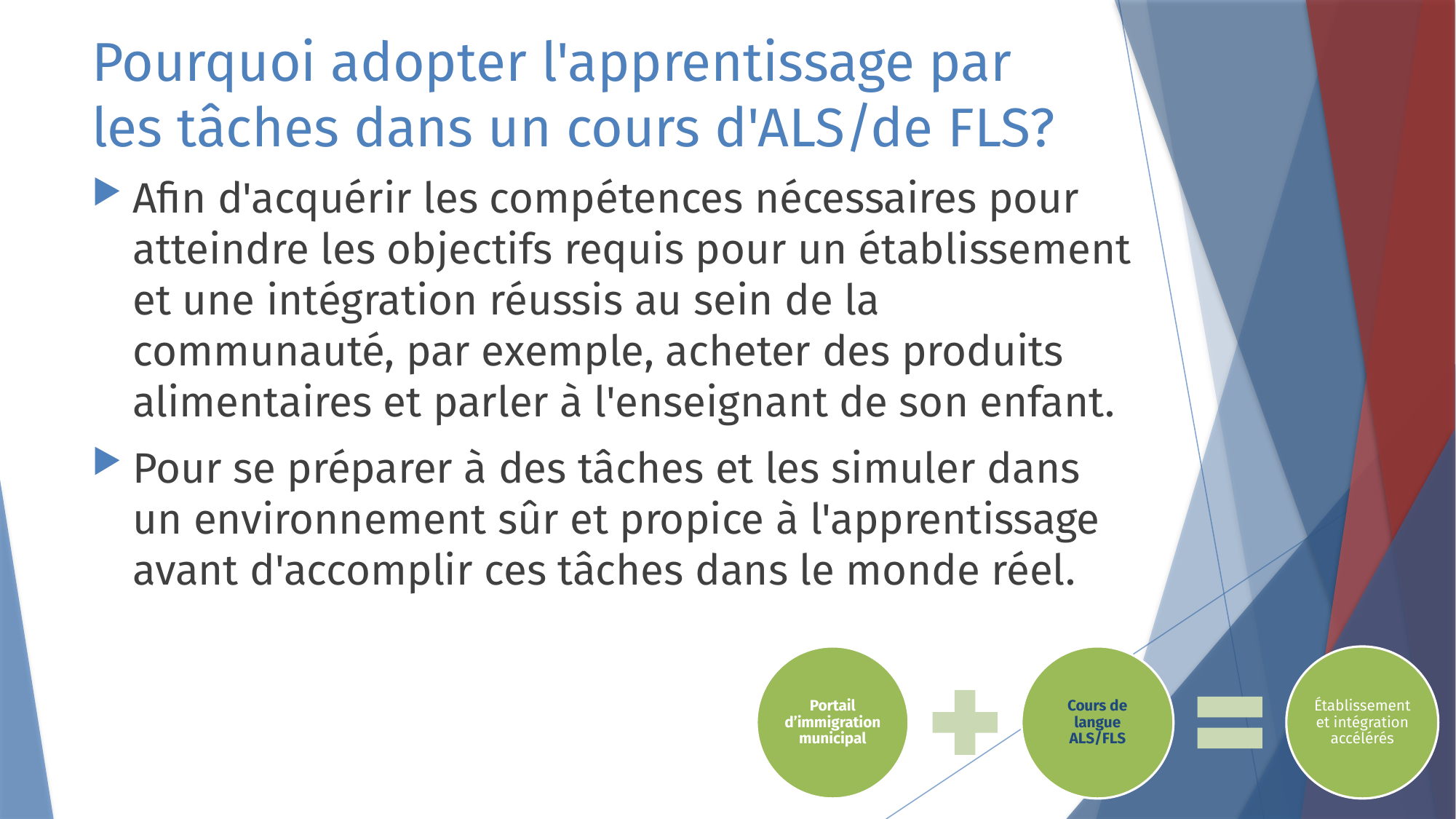

# Pourquoi adopter l'apprentissage par les tâches dans un cours d'ALS/de FLS?
Afin d'acquérir les compétences nécessaires pour atteindre les objectifs requis pour un établissement et une intégration réussis au sein de la communauté, par exemple, acheter des produits alimentaires et parler à l'enseignant de son enfant.
Pour se préparer à des tâches et les simuler dans un environnement sûr et propice à l'apprentissage avant d'accomplir ces tâches dans le monde réel.
Portail d’immigration municipal

Cours de langue ALS/FLS

Établissement et intégration accélérés